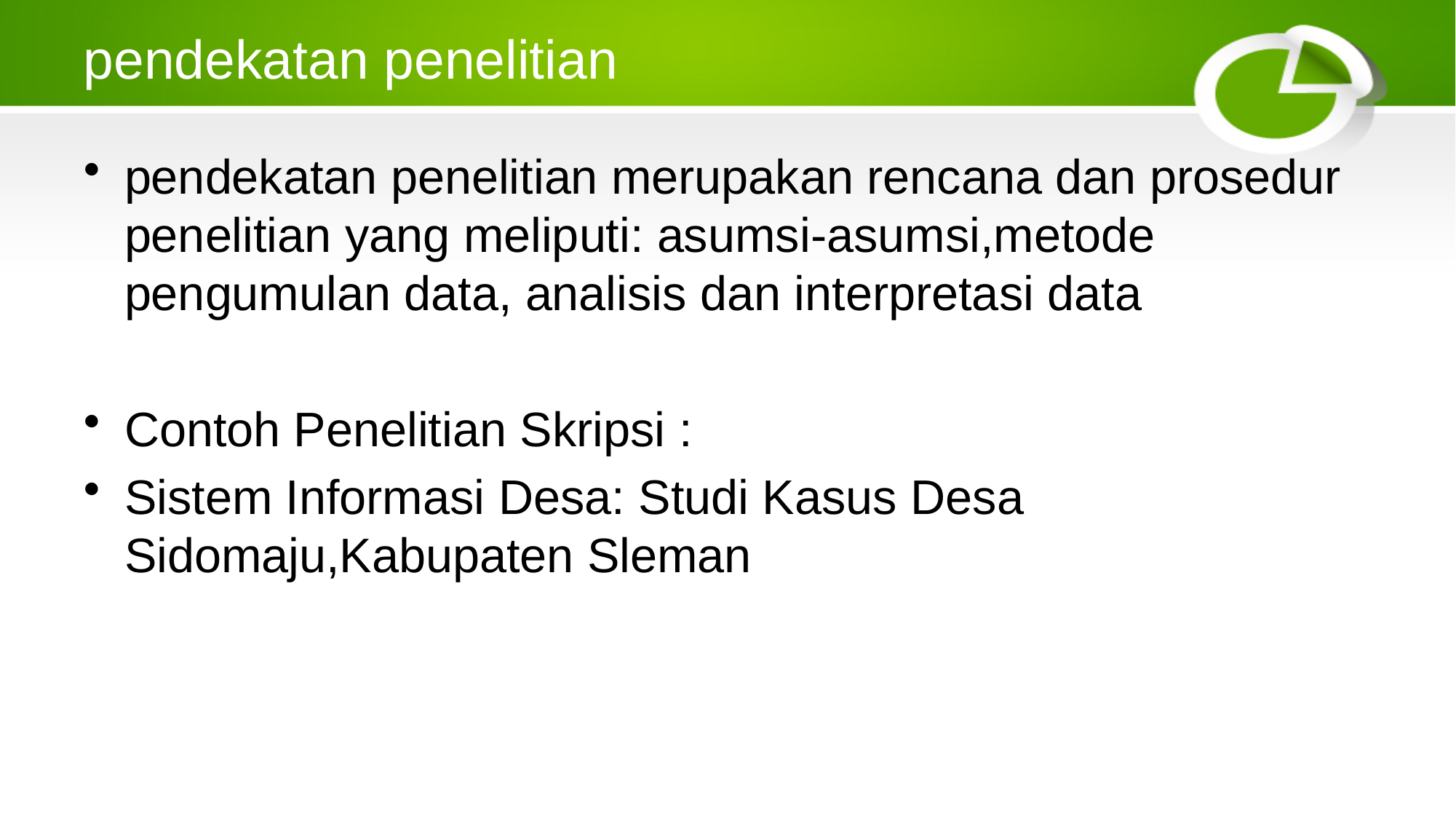

# pendekatan penelitian
pendekatan penelitian merupakan rencana dan prosedur penelitian yang meliputi: asumsi-asumsi,metode pengumulan data, analisis dan interpretasi data

Contoh Penelitian Skripsi :
Sistem Informasi Desa: Studi Kasus Desa Sidomaju,Kabupaten Sleman